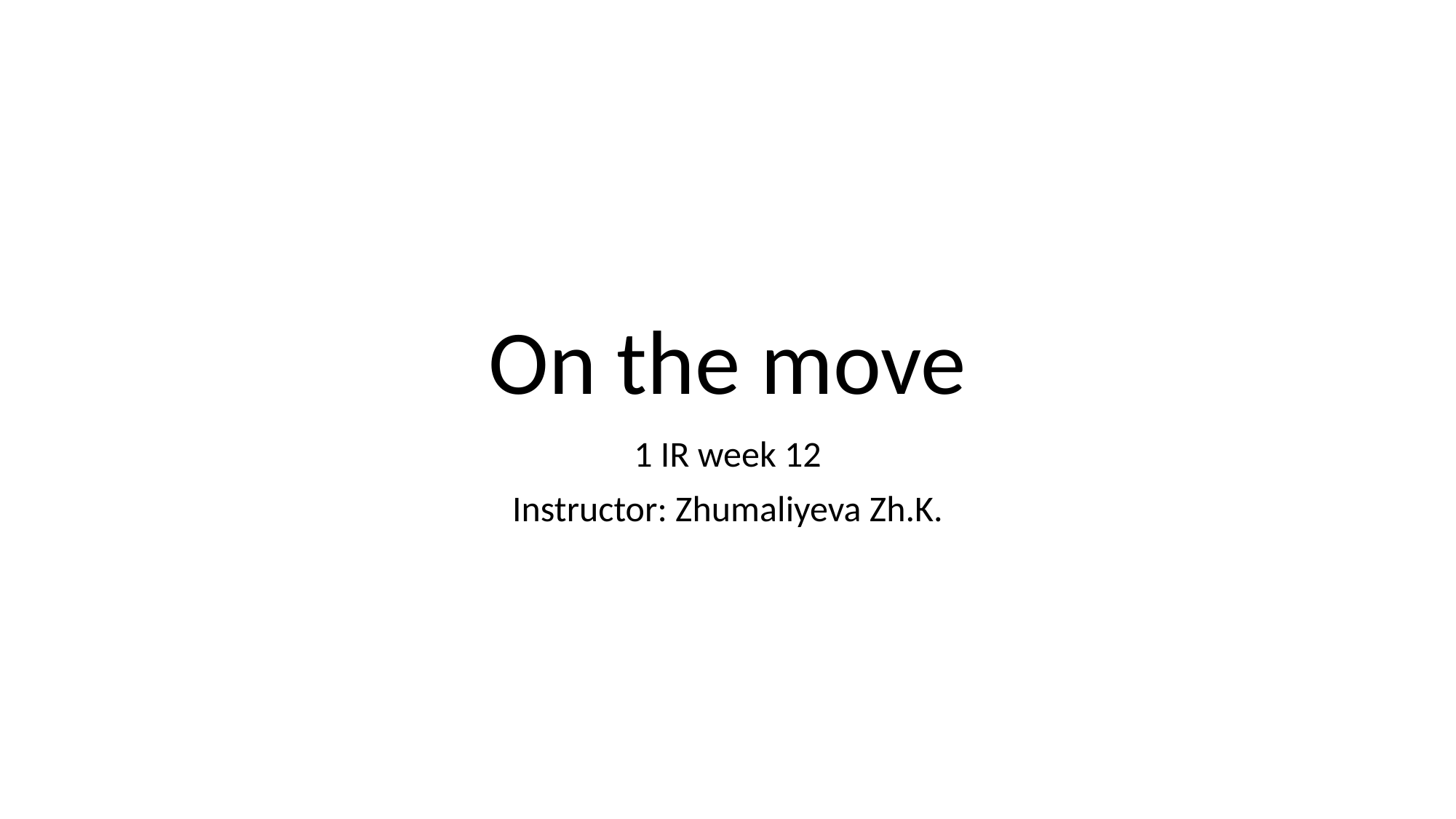

# On the move
1 IR week 12
Instructor: Zhumaliyeva Zh.K.